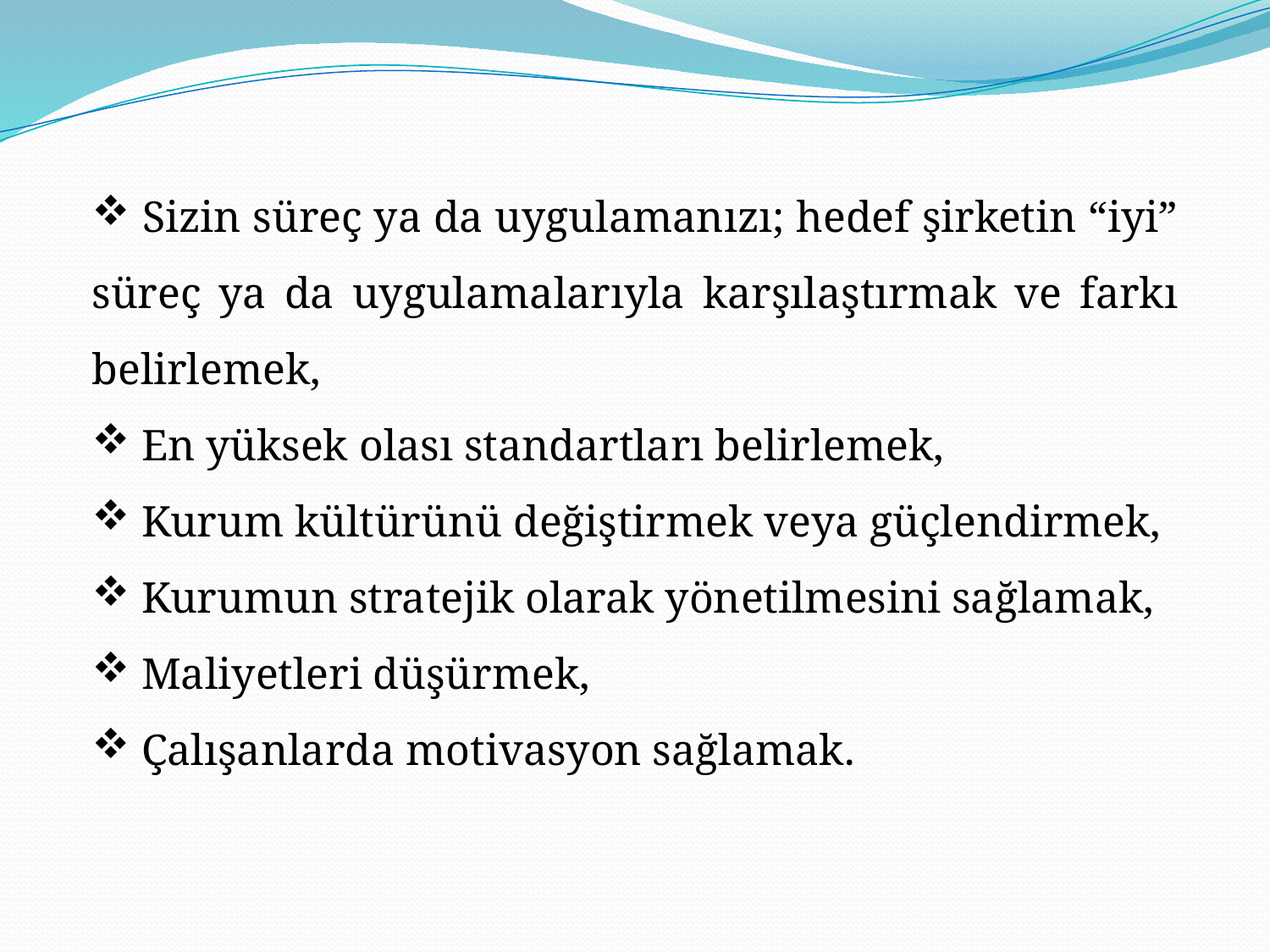

Sizin süreç ya da uygulamanızı; hedef şirketin “iyi” süreç ya da uygulamalarıyla karşılaştırmak ve farkı belirlemek,
 En yüksek olası standartları belirlemek,
 Kurum kültürünü değiştirmek veya güçlendirmek,
 Kurumun stratejik olarak yönetilmesini sağlamak,
 Maliyetleri düşürmek,
 Çalışanlarda motivasyon sağlamak.